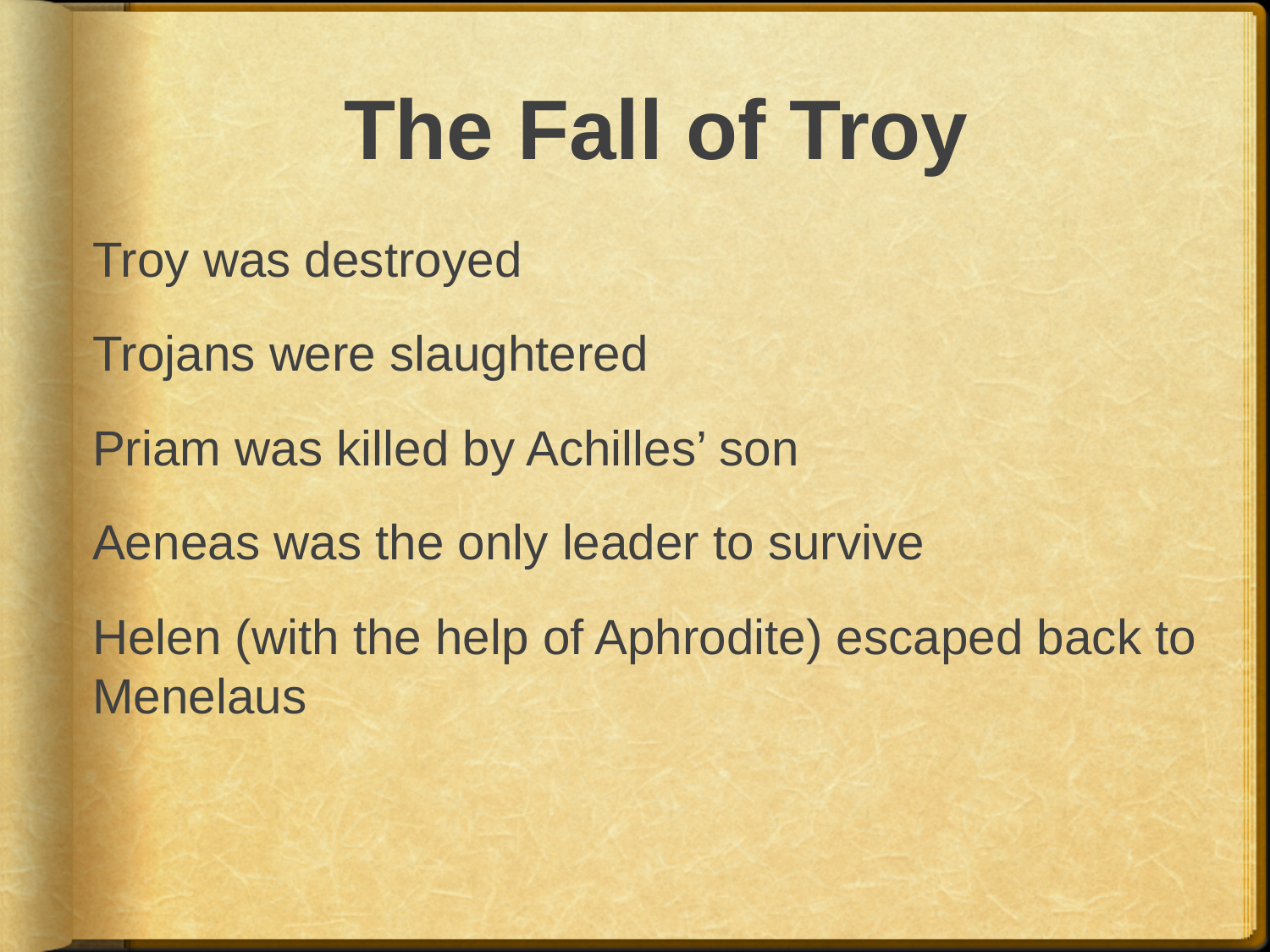

# The Fall of Troy
Troy was destroyed
Trojans were slaughtered
Priam was killed by Achilles’ son
Aeneas was the only leader to survive
Helen (with the help of Aphrodite) escaped back to Menelaus